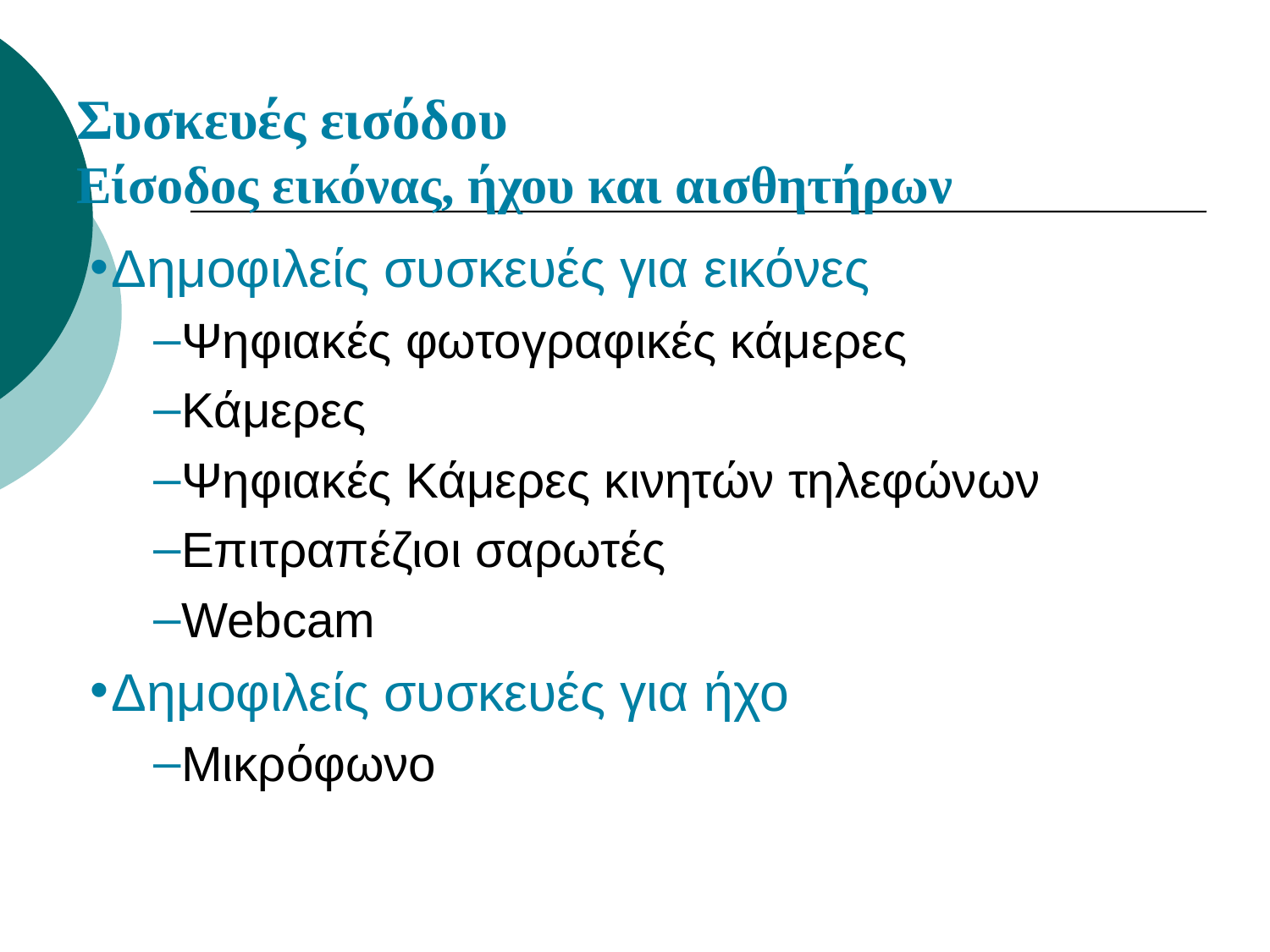

# Συσκευές εισόδου Είσοδος εικόνας, ήχου και αισθητήρων
Δημοφιλείς συσκευές για εικόνες
Ψηφιακές φωτογραφικές κάμερες
Κάμερες
Ψηφιακές Κάμερες κινητών τηλεφώνων
Επιτραπέζιοι σαρωτές
Webcam
Δημοφιλείς συσκευές για ήχο
Μικρόφωνο